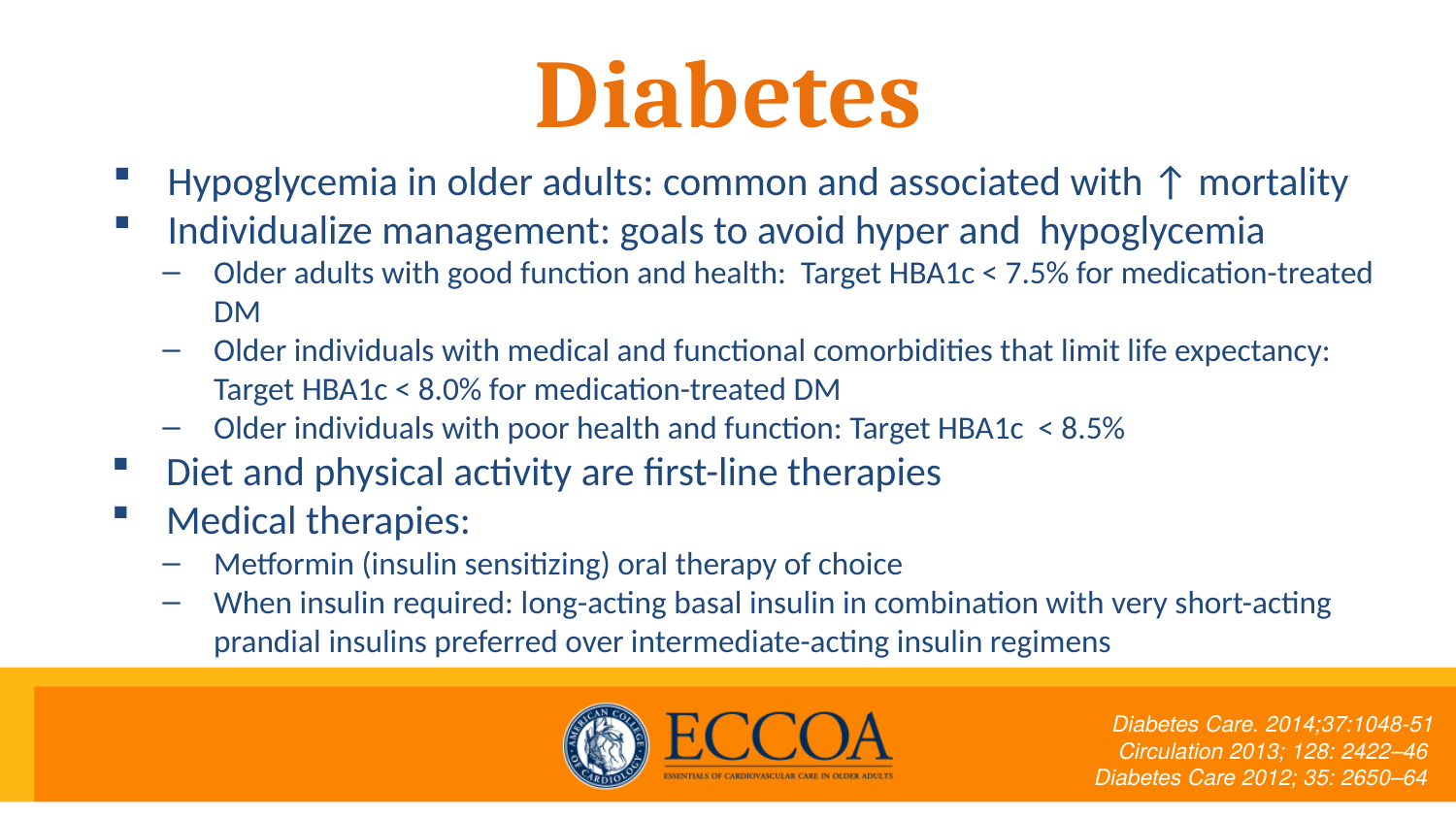

# Diabetes
Hypoglycemia in older adults: common and associated with ↑ mortality
Individualize management: goals to avoid hyper and  hypoglycemia
Older adults with good function and health:  Target HBA1c < 7.5% for medication-treated DM
Older individuals with medical and functional comorbidities that limit life expectancy:  Target HBA1c < 8.0% for medication-treated DM
Older individuals with poor health and function: Target HBA1c  < 8.5%
Diet and physical activity are first-line therapies
Medical therapies:
Metformin (insulin sensitizing) oral therapy of choice
When insulin required: long-acting basal insulin in combination with very short-acting prandial insulins preferred over intermediate-acting insulin regimens
Diabetes Care. 2014;37:1048-51
Circulation 2013; 128: 2422–46
Diabetes Care 2012; 35: 2650–64